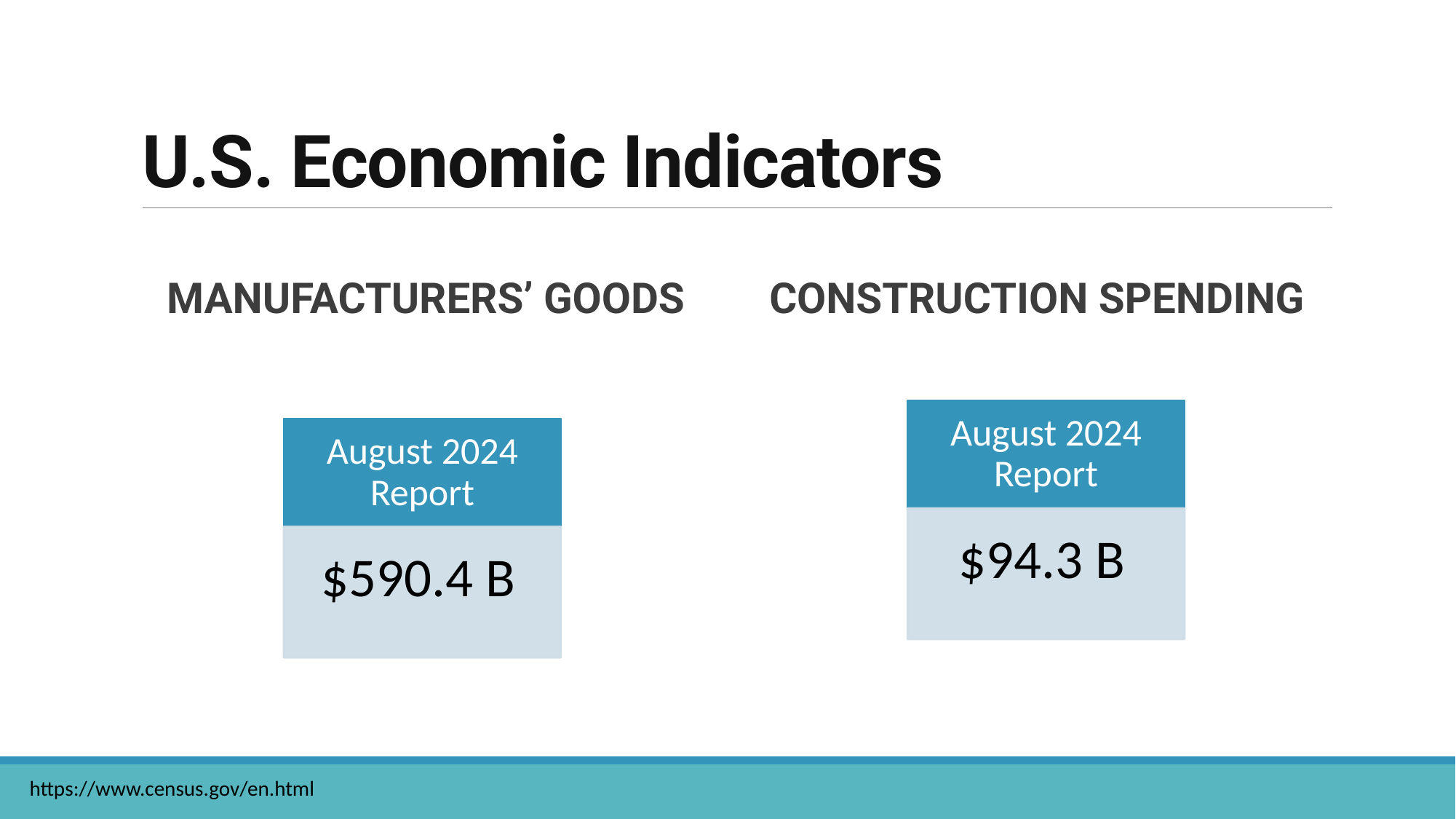

# U.S. Economic Indicators
Manufacturers’ Goods
Construction Spending
August 2024 Report
$94.3 B
August 2024 Report
$590.4 B
https://www.census.gov/en.html